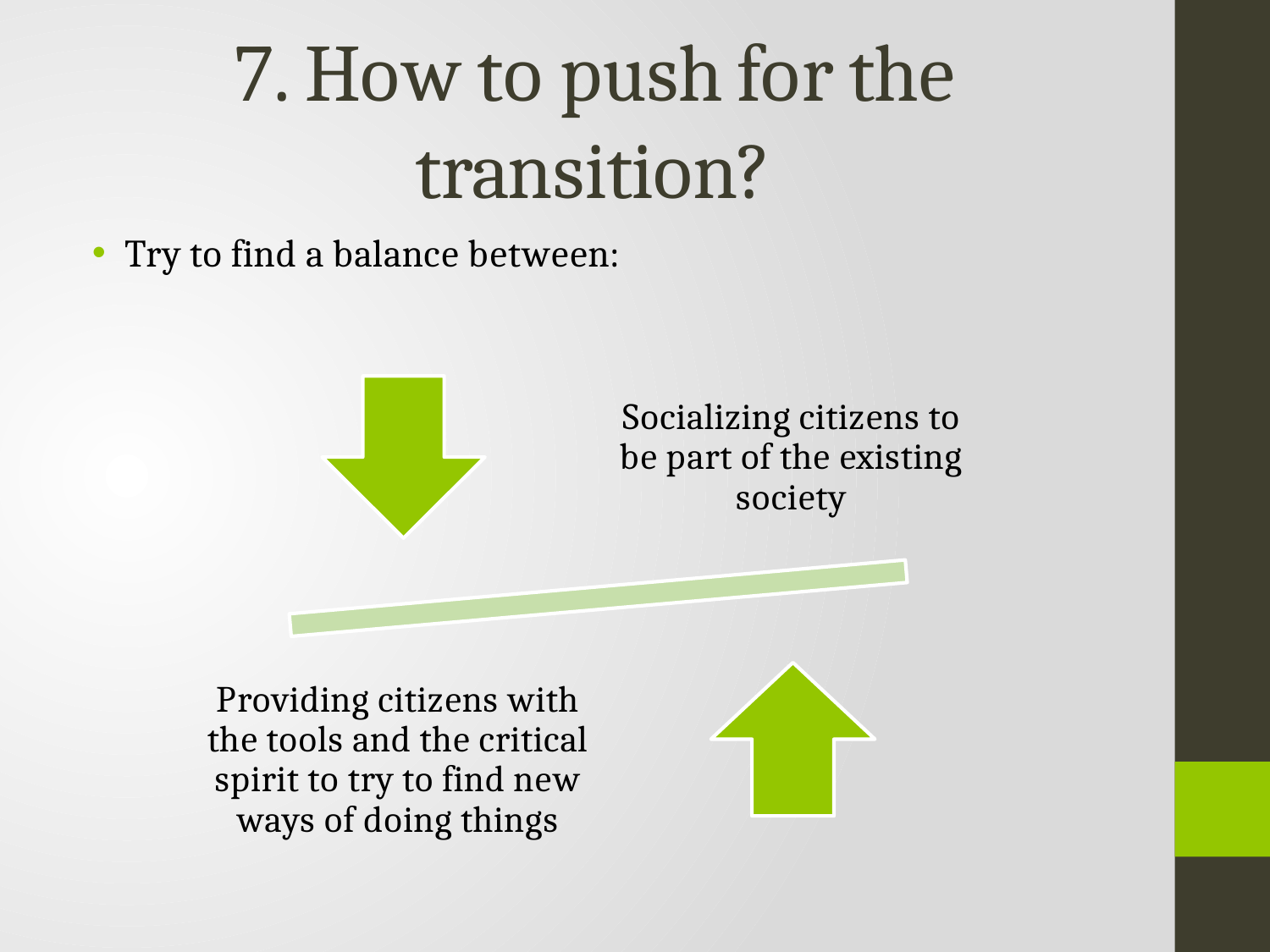

# 7. How to push for the transition?
Try to find a balance between:

Socializing citizens to be part of the existing society
Providing citizens with the tools and the critical spirit to try to find new ways of doing things